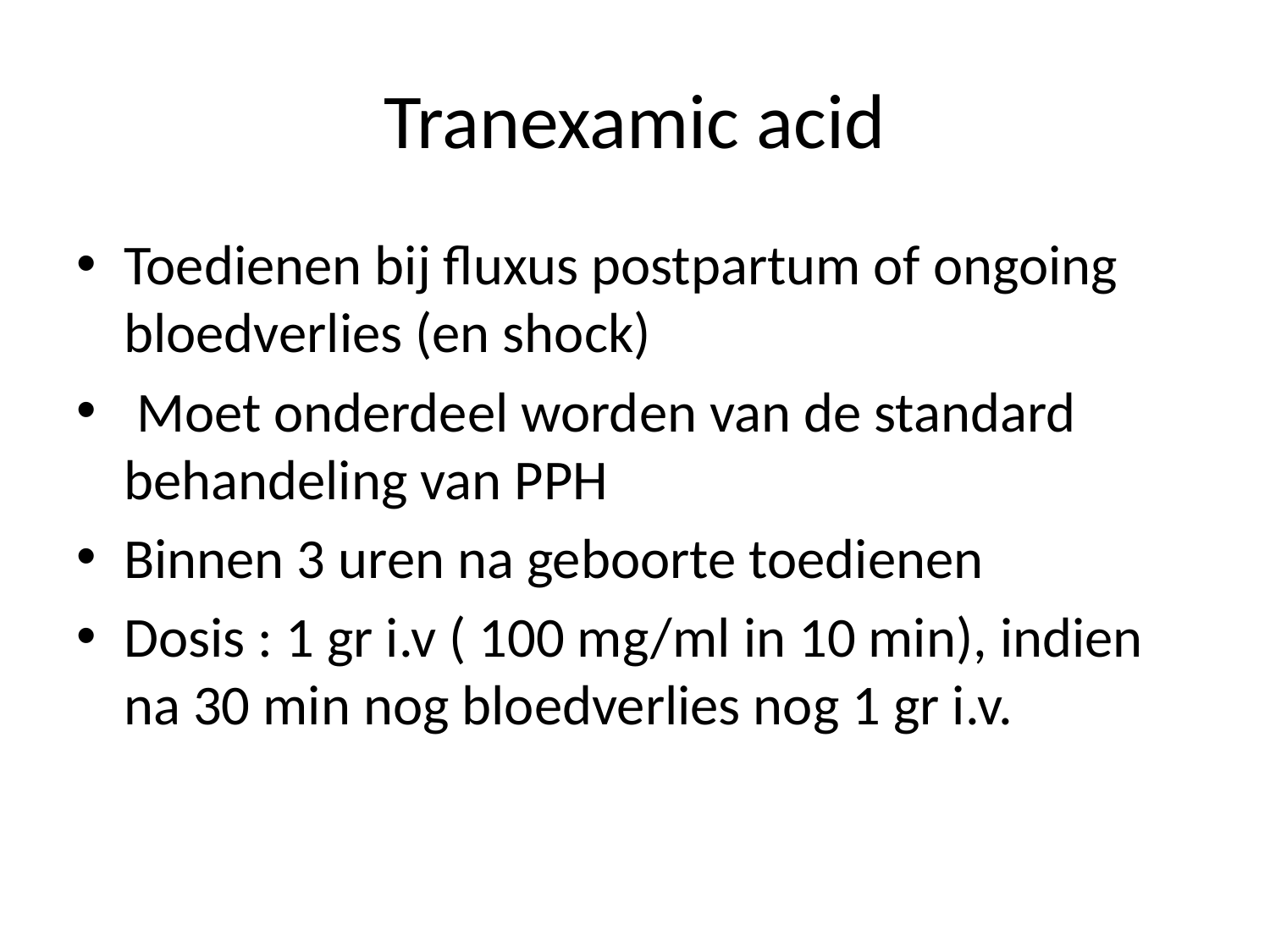

# Tranexamic acid
Toedienen bij fluxus postpartum of ongoing bloedverlies (en shock)
 Moet onderdeel worden van de standard behandeling van PPH
Binnen 3 uren na geboorte toedienen
Dosis : 1 gr i.v ( 100 mg/ml in 10 min), indien na 30 min nog bloedverlies nog 1 gr i.v.